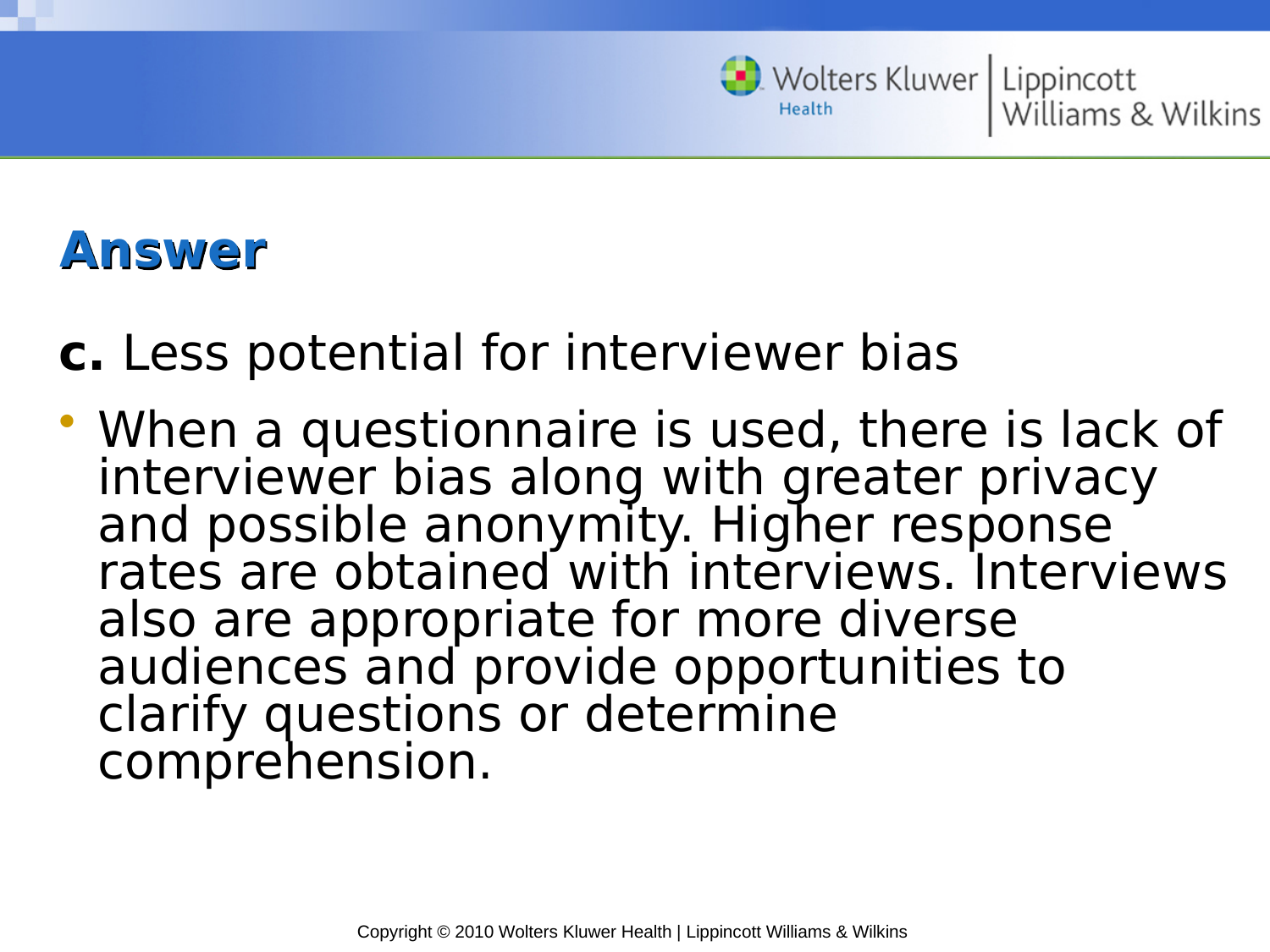

# Answer
c. Less potential for interviewer bias
When a questionnaire is used, there is lack of interviewer bias along with greater privacy and possible anonymity. Higher response rates are obtained with interviews. Interviews also are appropriate for more diverse audiences and provide opportunities to clarify questions or determine comprehension.